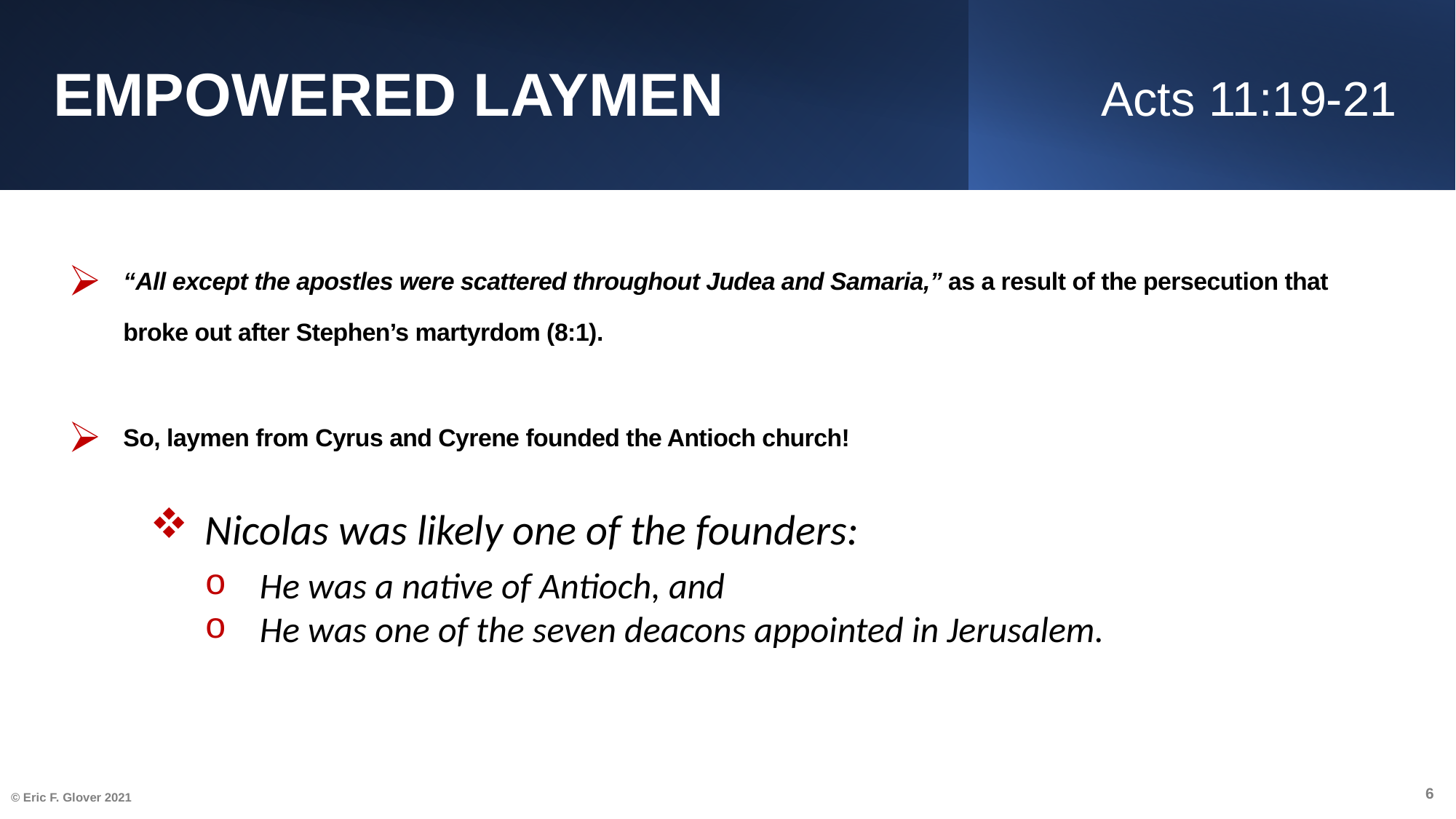

Empowered Laymen	Acts 11:19-21
“All except the apostles were scattered throughout Judea and Samaria,” as a result of the persecution that broke out after Stephen’s martyrdom (8:1).
So, laymen from Cyrus and Cyrene founded the Antioch church!
Nicolas was likely one of the founders:
He was a native of Antioch, and
He was one of the seven deacons appointed in Jerusalem.
6
© Eric F. Glover 2021